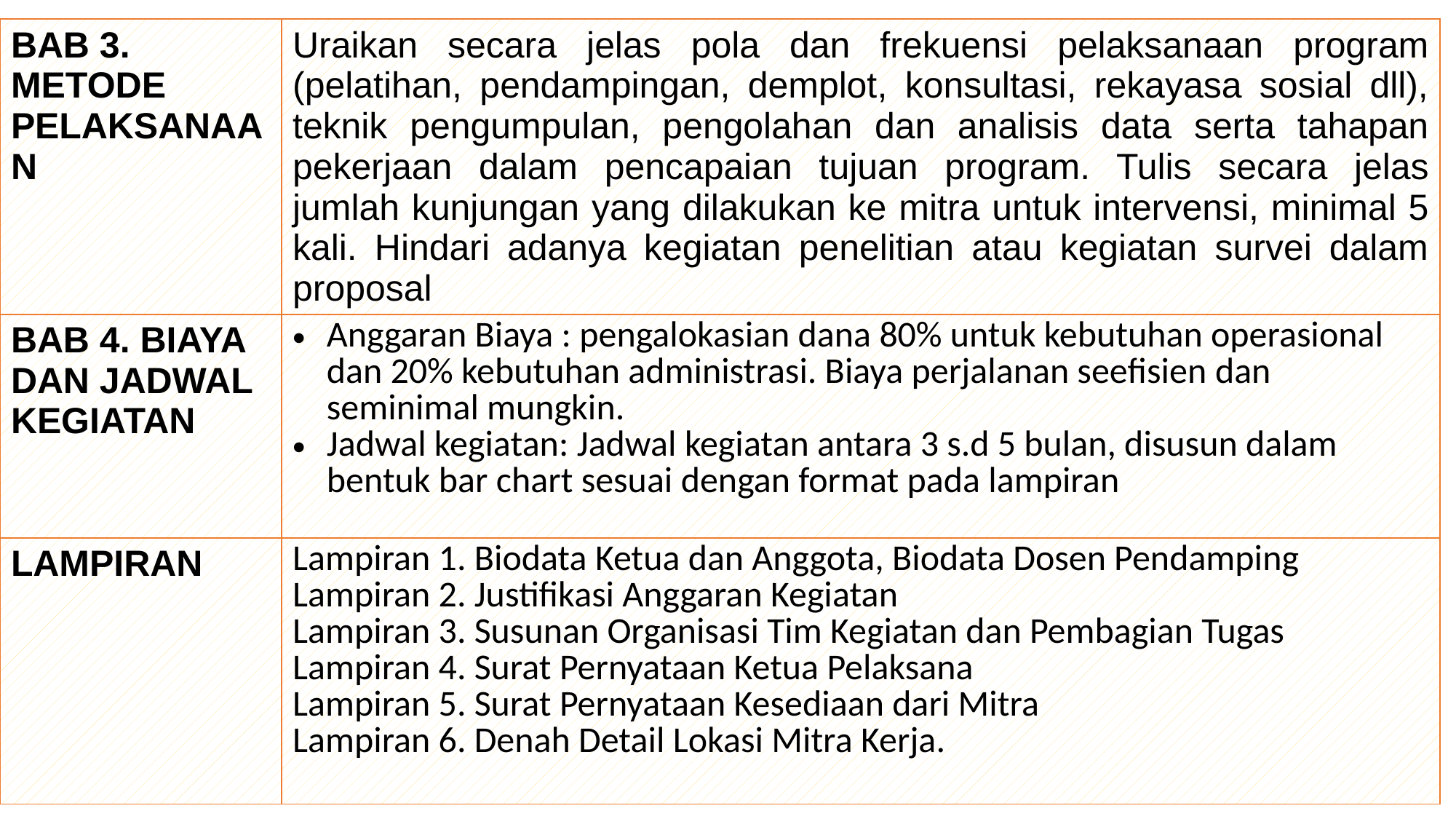

| BAB 3. METODE PELAKSANAAN | Uraikan secara jelas pola dan frekuensi pelaksanaan program (pelatihan, pendampingan, demplot, konsultasi, rekayasa sosial dll), teknik pengumpulan, pengolahan dan analisis data serta tahapan pekerjaan dalam pencapaian tujuan program. Tulis secara jelas jumlah kunjungan yang dilakukan ke mitra untuk intervensi, minimal 5 kali. Hindari adanya kegiatan penelitian atau kegiatan survei dalam proposal |
| --- | --- |
| BAB 4. BIAYA DAN JADWAL KEGIATAN | Anggaran Biaya : pengalokasian dana 80% untuk kebutuhan operasional dan 20% kebutuhan administrasi. Biaya perjalanan seefisien dan seminimal mungkin. Jadwal kegiatan: Jadwal kegiatan antara 3 s.d 5 bulan, disusun dalam bentuk bar chart sesuai dengan format pada lampiran |
| LAMPIRAN | Lampiran 1. Biodata Ketua dan Anggota, Biodata Dosen Pendamping Lampiran 2. Justifikasi Anggaran Kegiatan Lampiran 3. Susunan Organisasi Tim Kegiatan dan Pembagian Tugas Lampiran 4. Surat Pernyataan Ketua Pelaksana Lampiran 5. Surat Pernyataan Kesediaan dari Mitra Lampiran 6. Denah Detail Lokasi Mitra Kerja. |
#